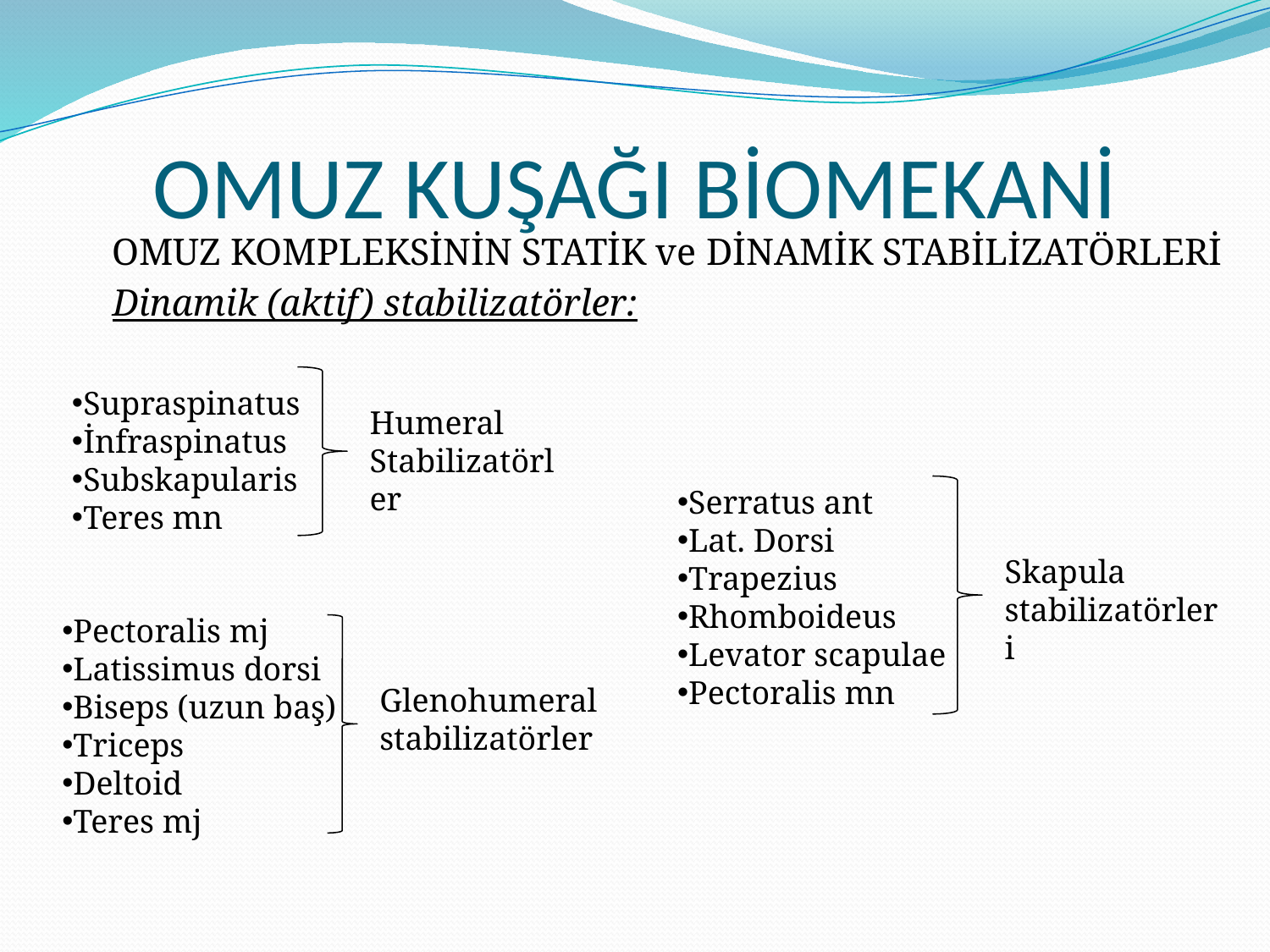

# OMUZ KUŞAĞI BİOMEKANİ
  OMUZ KOMPLEKSİNİN STATİK ve DİNAMİK STABİLİZATÖRLERİ
  Dinamik (aktif) stabilizatörler:

Supraspinatus
İnfraspinatus
Subskapularis
Teres mn

Humeral
Stabilizatörler
Serratus ant
Lat. Dorsi
Trapezius
Rhomboideus
Levator scapulae
Pectoralis mn

Skapula stabilizatörleri
Pectoralis mj
Latissimus dorsi
Biseps (uzun baş)
Triceps
Deltoid
Teres mj

Glenohumeral stabilizatörler